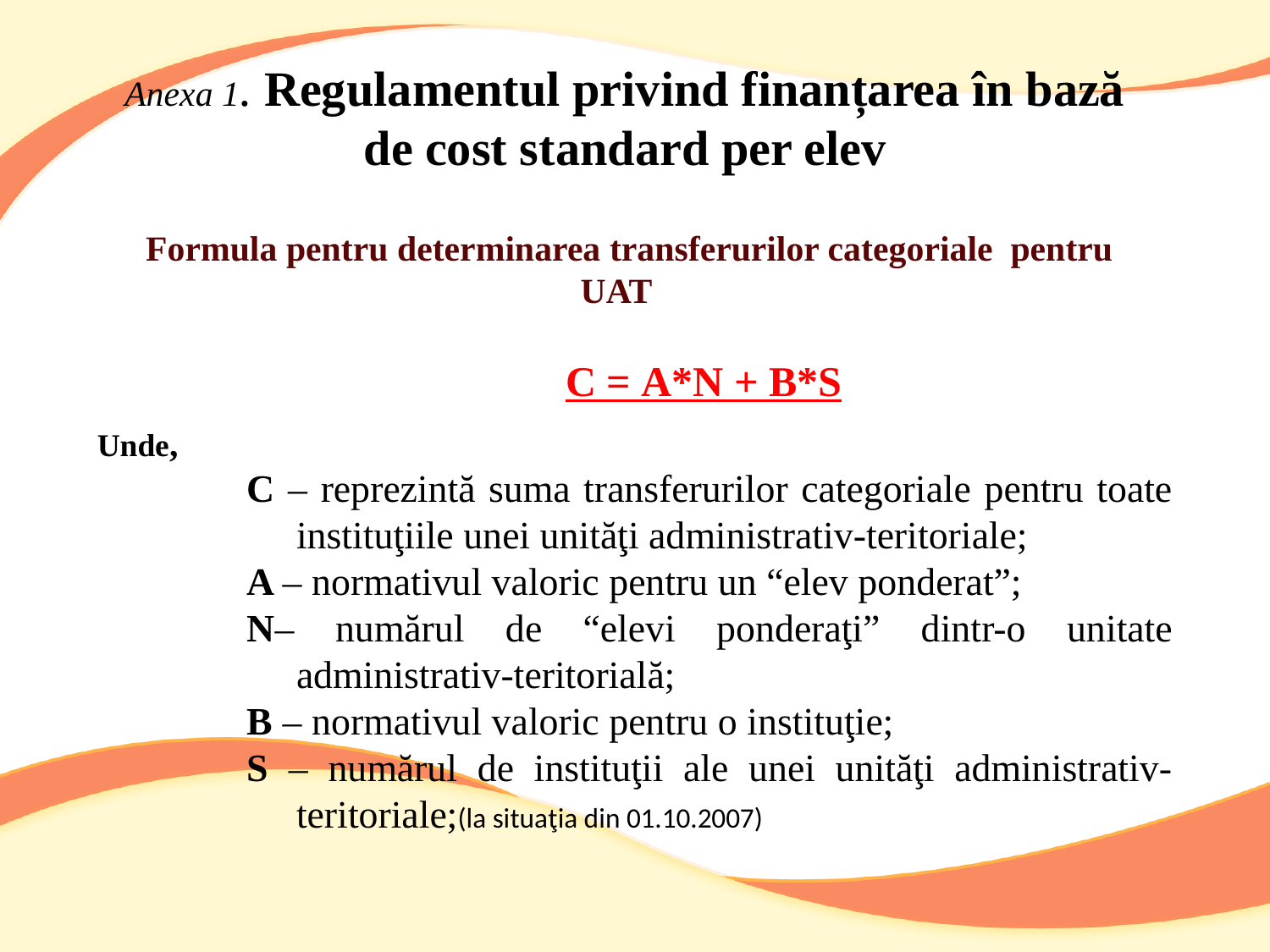

Anexa 1. Regulamentul privind finanțarea în bază de cost standard per elev

 Formula pentru determinarea transferurilor categoriale  pentru UAT

С = A*N + B*S

Unde,
С – reprezintă suma transferurilor categoriale pentru toate instituţiile unei unităţi administrativ-teritoriale;
A – normativul valoric pentru un “elev ponderat”;
N– numărul de “elevi ponderaţi” dintr-o unitate administrativ-teritorială;
B – normativul valoric pentru o instituţie;
S – numărul de instituţii ale unei unităţi administrativ-teritoriale;(la situaţia din 01.10.2007)